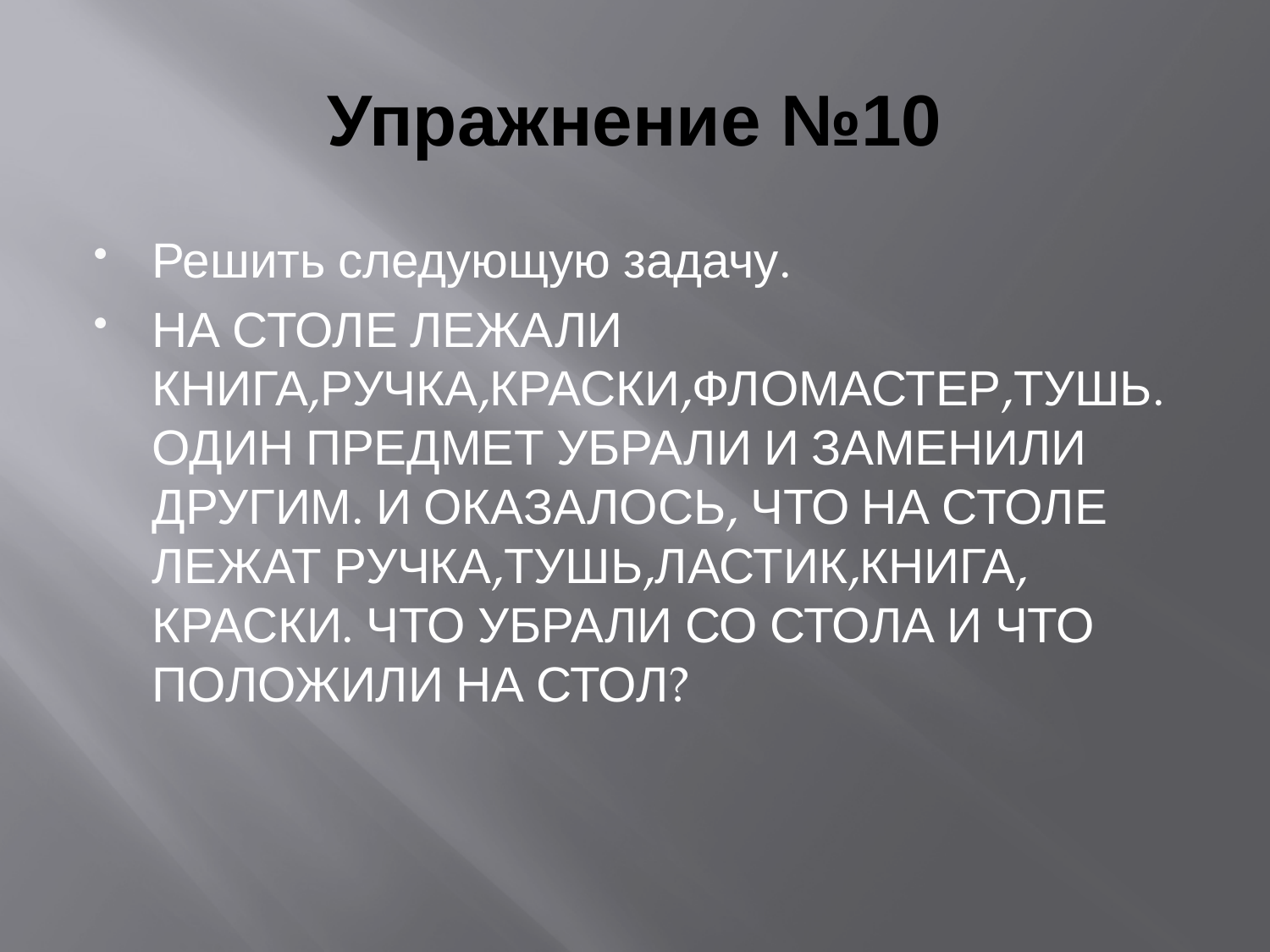

# Упражнение №10
Решить следующую задачу.
НА СТОЛЕ ЛЕЖАЛИ КНИГА,РУЧКА,КРАСКИ,ФЛОМАСТЕР,ТУШЬ. ОДИН ПРЕДМЕТ УБРАЛИ И ЗАМЕНИЛИ ДРУГИМ. И ОКАЗАЛОСЬ, ЧТО НА СТОЛЕ ЛЕЖАТ РУЧКА,ТУШЬ,ЛАСТИК,КНИГА, КРАСКИ. ЧТО УБРАЛИ СО СТОЛА И ЧТО ПОЛОЖИЛИ НА СТОЛ?